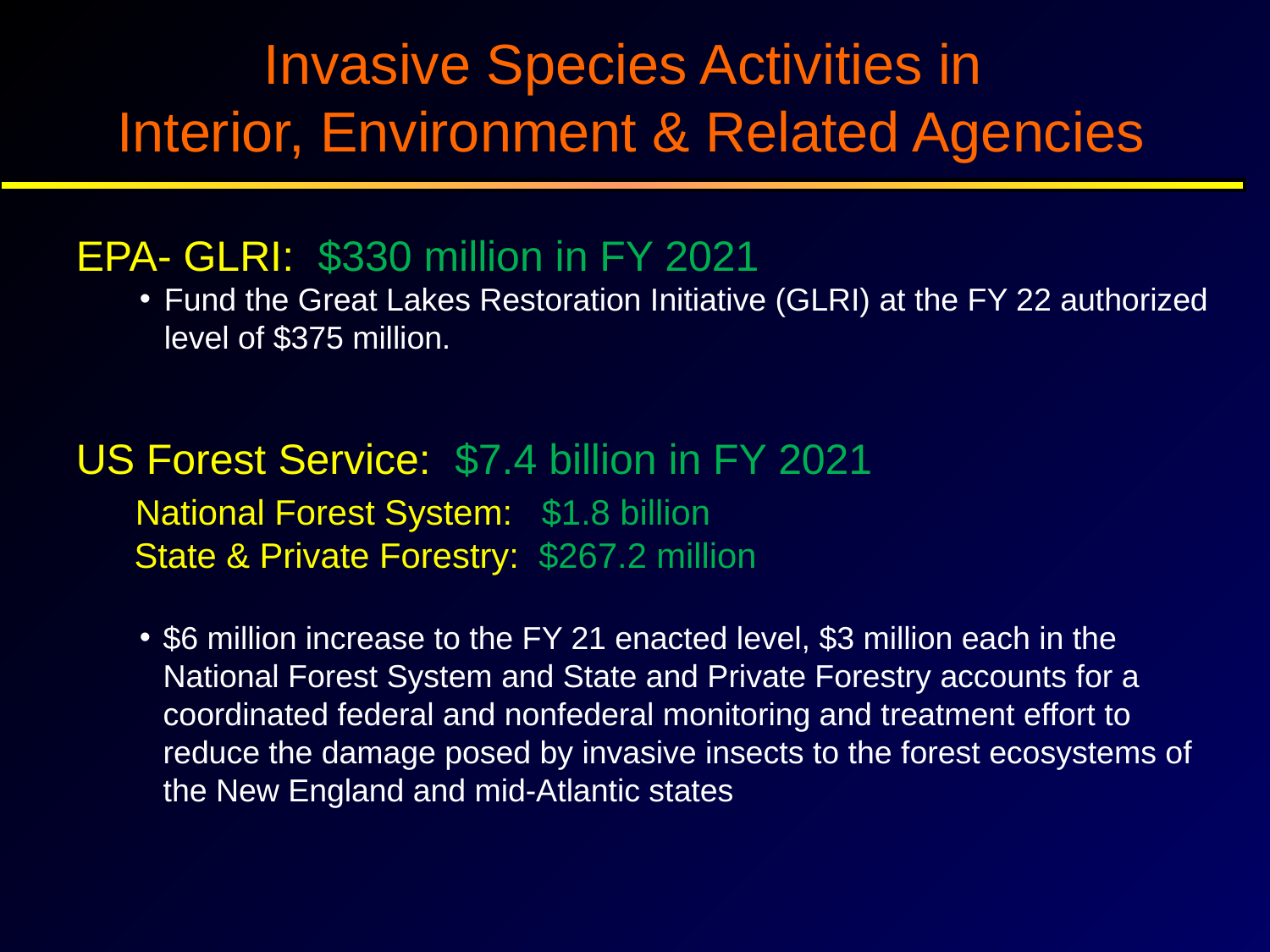

Invasive Species Activities in
Interior, Environment & Related Agencies

EPA- GLRI:  $330 million in FY 2021
Fund the Great Lakes Restoration Initiative (GLRI) at the FY 22 authorized level of $375 million.
US Forest Service:  $7.4 billion in FY 2021
     National Forest System:   $1.8 billion
      State & Private Forestry:  $267.2 million

$6 million increase to the FY 21 enacted level, $3 million each in the National Forest System and State and Private Forestry accounts for a coordinated federal and nonfederal monitoring and treatment effort to reduce the damage posed by invasive insects to the forest ecosystems of the New England and mid-Atlantic states